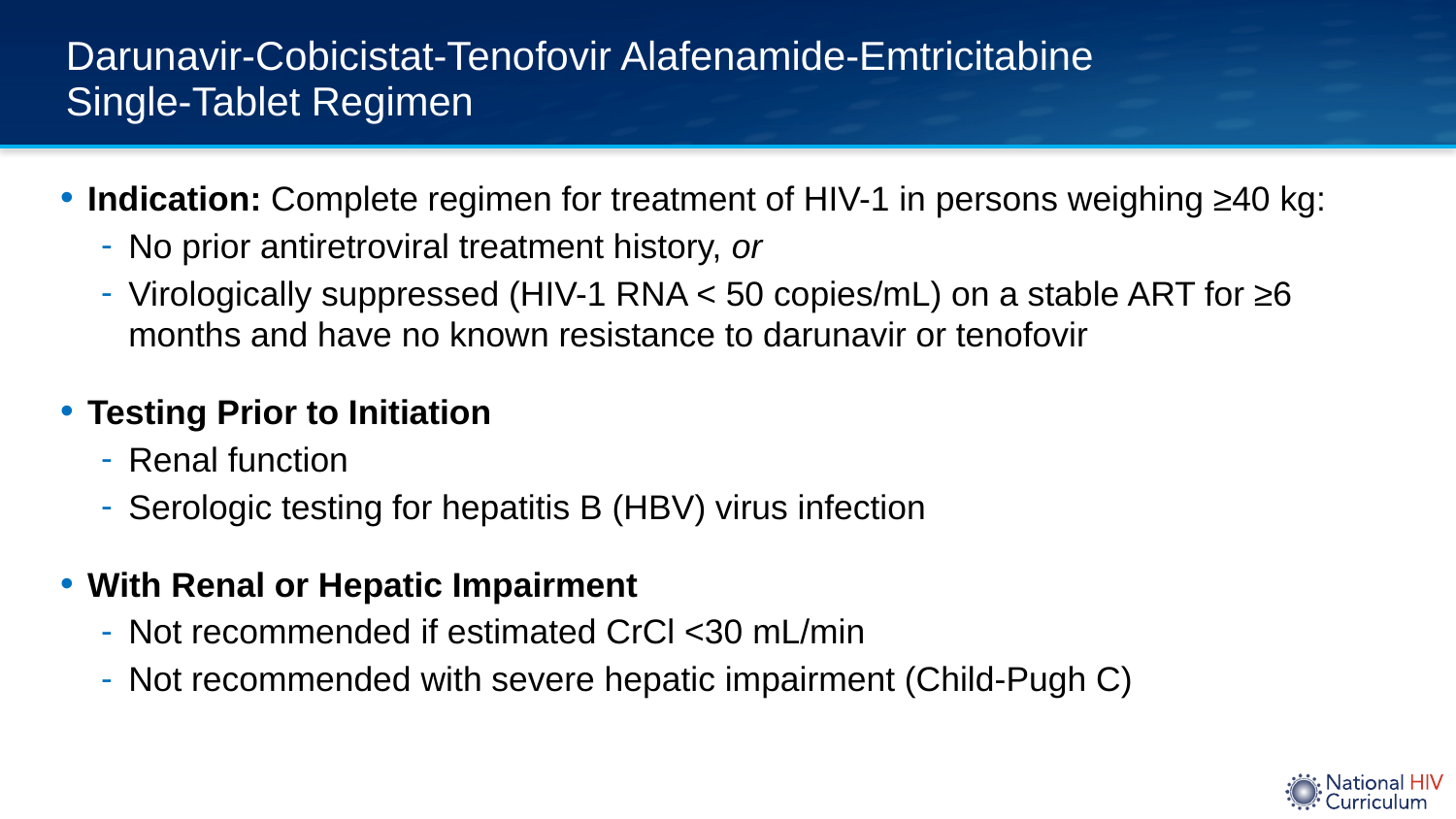

# Darunavir-Cobicistat-Tenofovir Alafenamide-Emtricitabine Single-Tablet Regimen
Indication: Complete regimen for treatment of HIV-1 in persons weighing ≥40 kg:
No prior antiretroviral treatment history, or
Virologically suppressed (HIV-1 RNA < 50 copies/mL) on a stable ART for ≥6 months and have no known resistance to darunavir or tenofovir
Testing Prior to Initiation
Renal function
Serologic testing for hepatitis B (HBV) virus infection
With Renal or Hepatic Impairment
Not recommended if estimated CrCl <30 mL/min
Not recommended with severe hepatic impairment (Child-Pugh C)